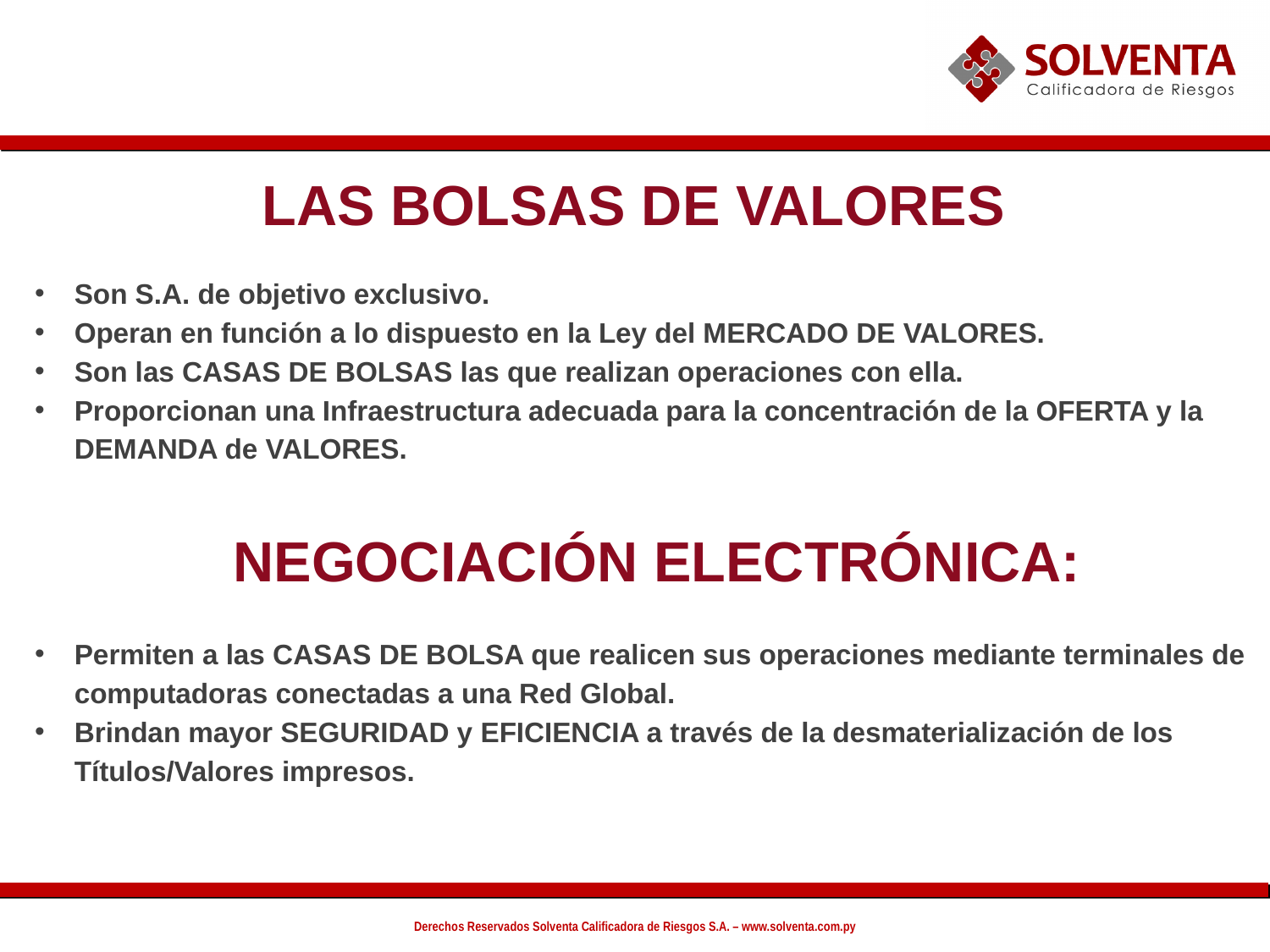

LAS BOLSAS DE VALORES
Son S.A. de objetivo exclusivo.
Operan en función a lo dispuesto en la Ley del MERCADO DE VALORES.
Son las CASAS DE BOLSAS las que realizan operaciones con ella.
Proporcionan una Infraestructura adecuada para la concentración de la OFERTA y la DEMANDA de VALORES.

NEGOCIACIÓN ELECTRÓNICA:

Permiten a las CASAS DE BOLSA que realicen sus operaciones mediante terminales de computadoras conectadas a una Red Global.
Brindan mayor SEGURIDAD y EFICIENCIA a través de la desmaterialización de los Títulos/Valores impresos.